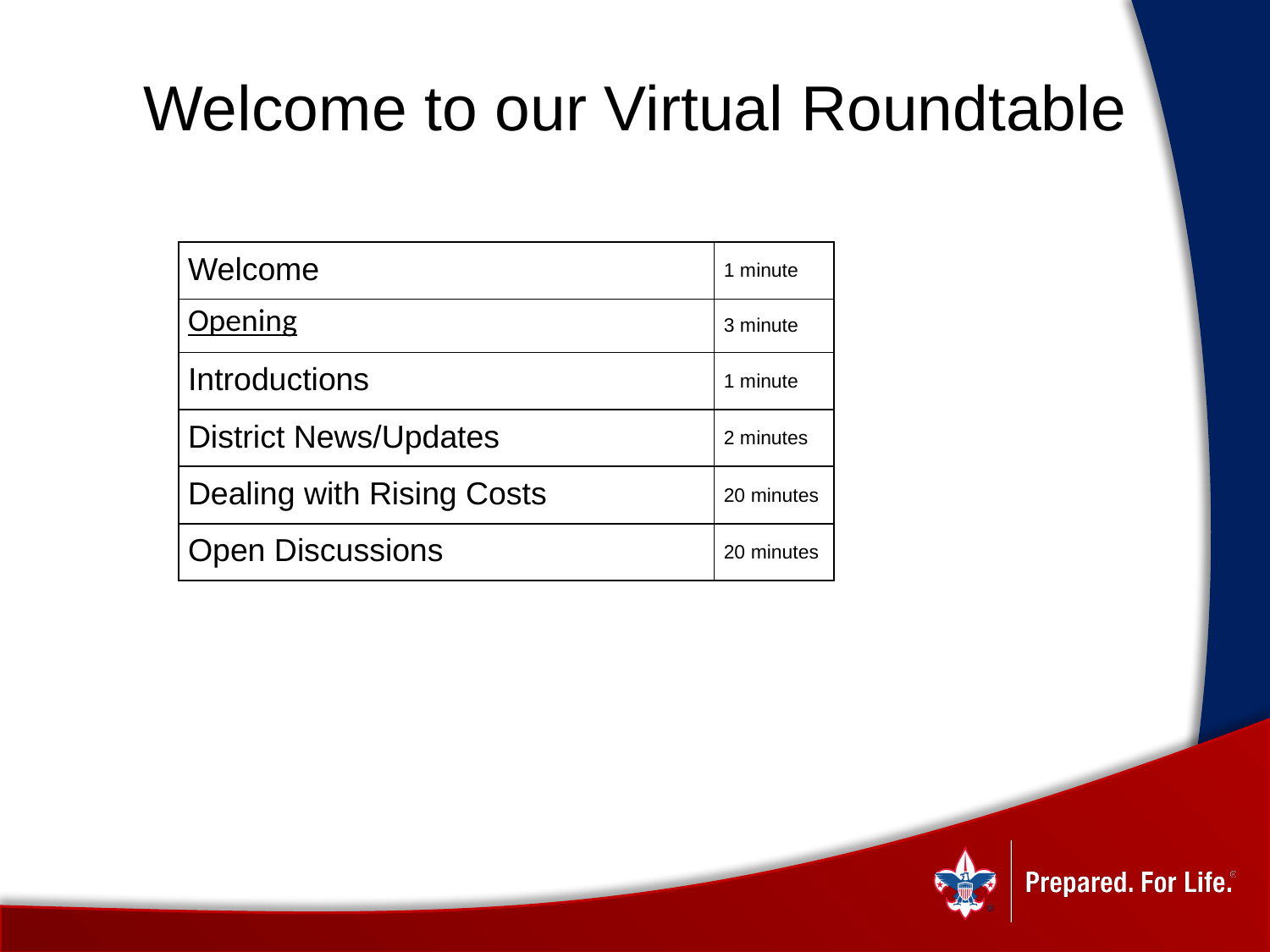

# Welcome to our Virtual Roundtable
| Welcome | 1 minute |
| --- | --- |
| Opening | 3 minute |
| Introductions | 1 minute |
| District News/Updates | 2 minutes |
| Dealing with Rising Costs | 20 minutes |
| Open Discussions | 20 minutes |